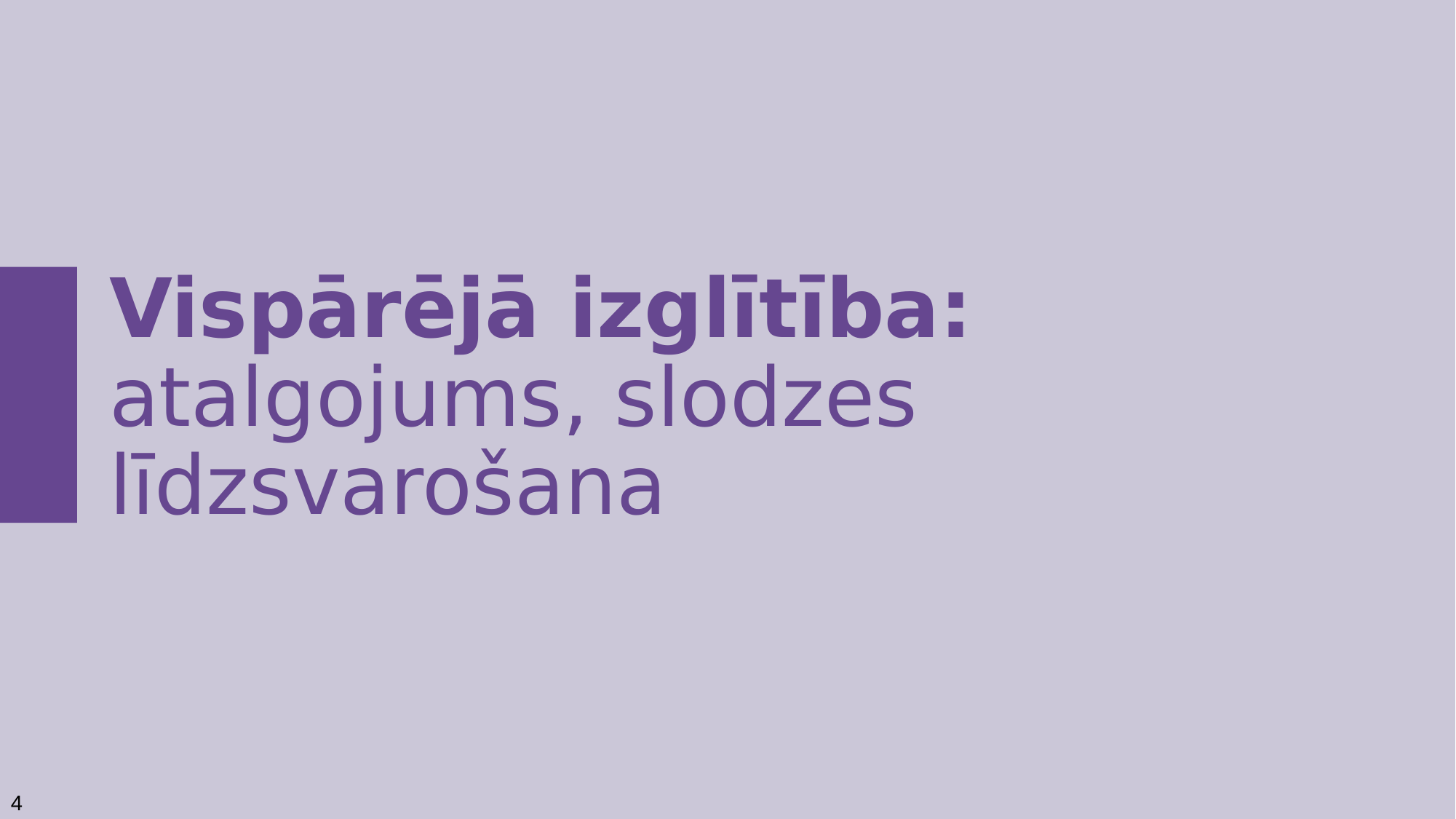

# Vispārējā izglītība: atalgojums, slodzes līdzsvarošana
4